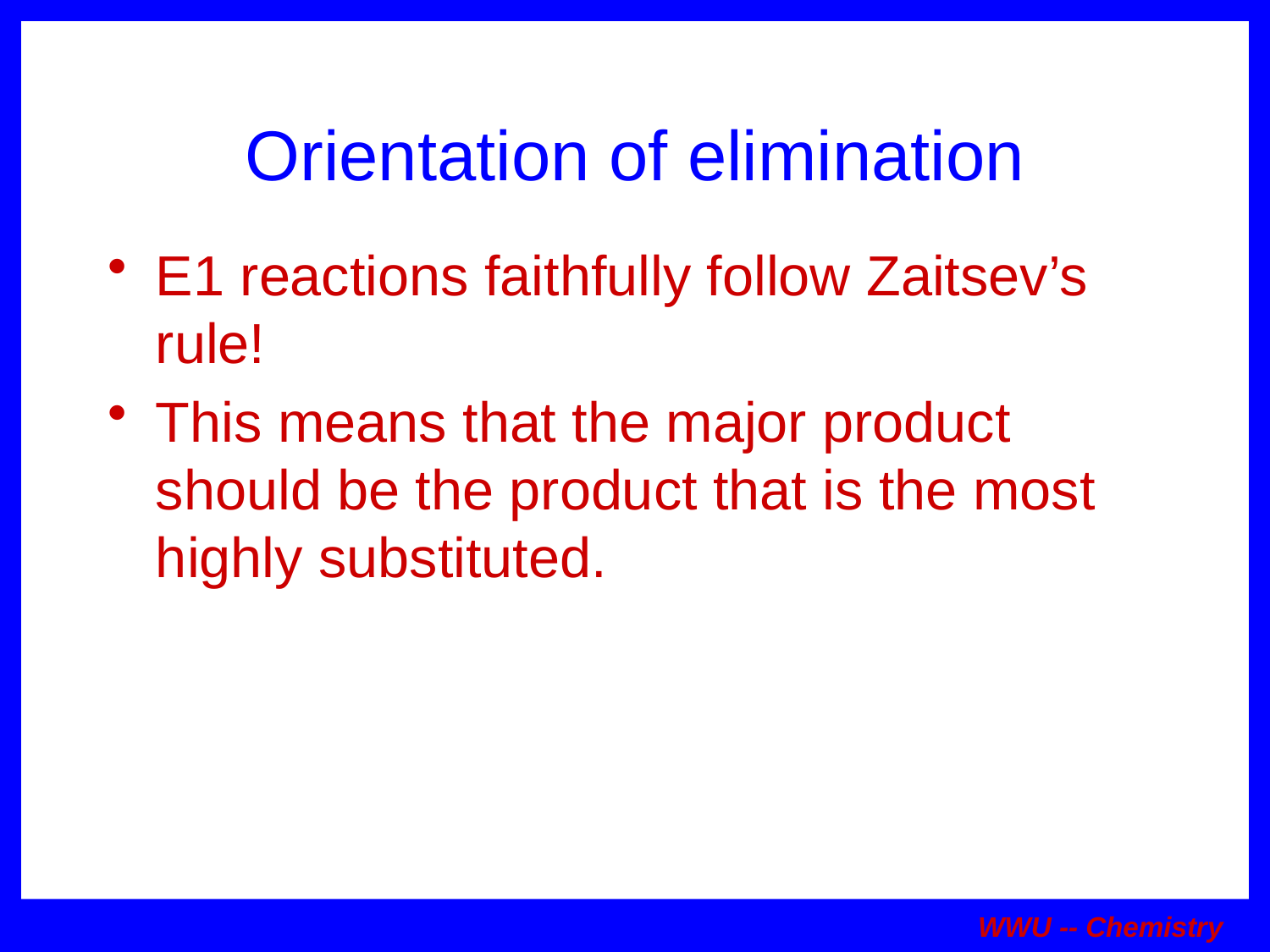

# Orientation of elimination
E1 reactions faithfully follow Zaitsev’s rule!
This means that the major product should be the product that is the most highly substituted.
WWU -- Chemistry